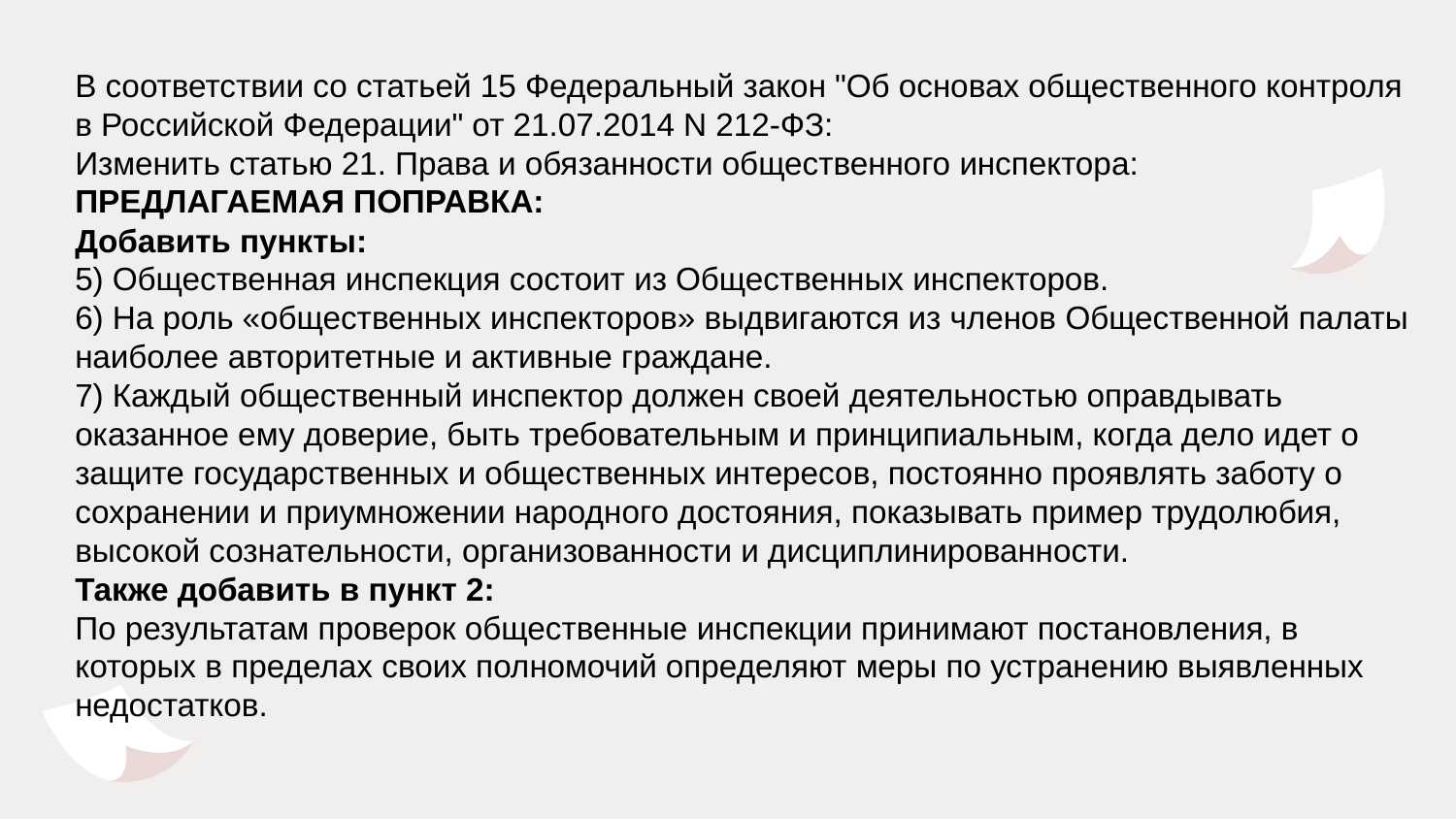

В соответствии со статьей 15 Федеральный закон "Об основах общественного контроля в Российской Федерации" от 21.07.2014 N 212-ФЗ:
Изменить статью 21. Права и обязанности общественного инспектора:
ПРЕДЛАГАЕМАЯ ПОПРАВКА:
Добавить пункты:
5) Общественная инспекция состоит из Общественных инспекторов.
6) На роль «общественных инспекторов» выдвигаются из членов Общественной палаты наиболее авторитетные и активные граждане.
7) Каждый общественный инспектор должен своей деятельностью оправдывать оказанное ему доверие, быть требовательным и принципиальным, когда дело идет о защите государственных и общественных интересов, постоянно проявлять заботу о сохранении и приумножении народного достояния, показывать пример трудолюбия, высокой сознательности, организованности и дисциплинированности.
Также добавить в пункт 2:
По результатам проверок общественные инспекции принимают постановления, в которых в пределах своих полномочий определяют меры по устранению выявленных недостатков.